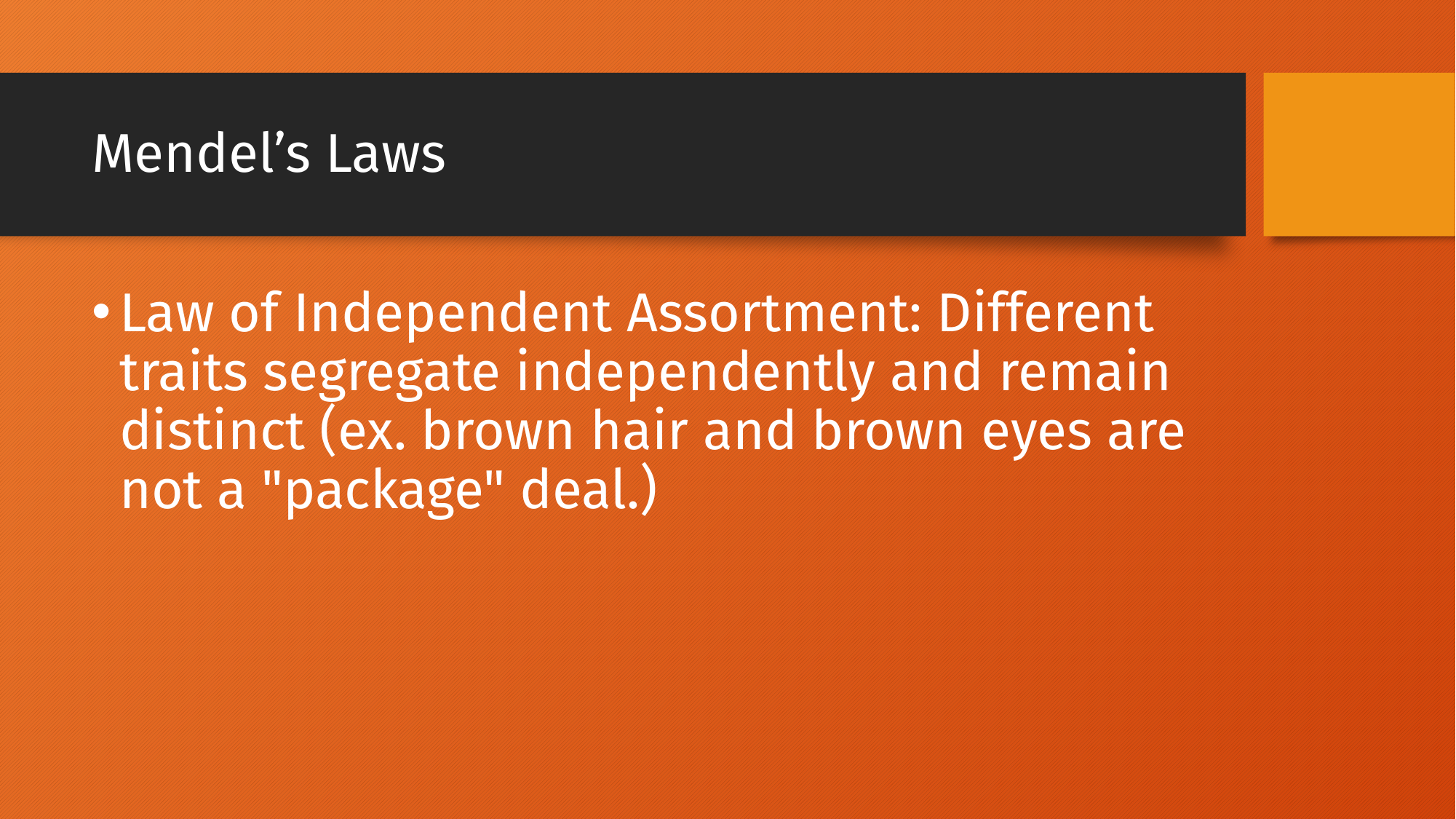

# Mendel’s Laws
Law of Independent Assortment: Different traits segregate independently and remain distinct (ex. brown hair and brown eyes are not a "package" deal.)